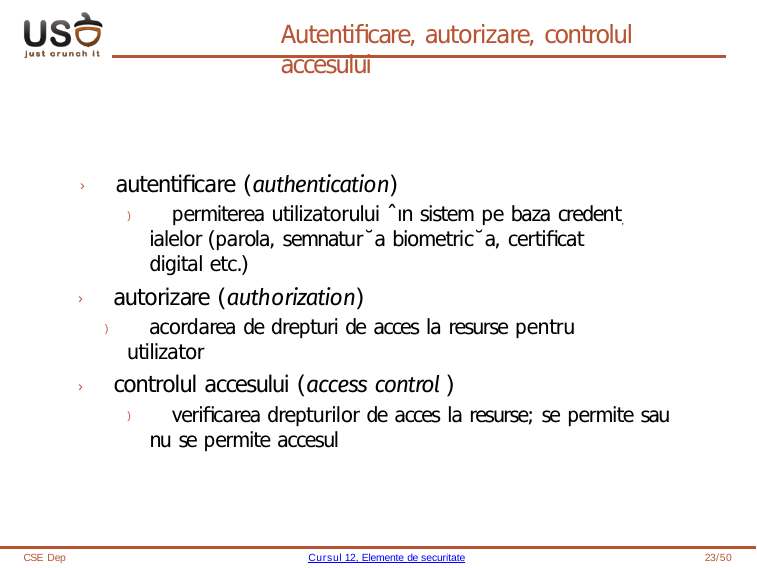

# Autentificare, autorizare, controlul accesului

›  autentificare (authentication)
)   permiterea utilizatorului ˆın sistem pe baza credent, ialelor (parola, semnatur˘a biometric˘a, certificat digital etc.)
›  autorizare (authorization)
)   acordarea de drepturi de acces la resurse pentru utilizator
›  controlul accesului (access control )
)   verificarea drepturilor de acces la resurse; se permite sau nu se permite accesul

CSE Dep
Cursul 12, Elemente de securitate
23/50